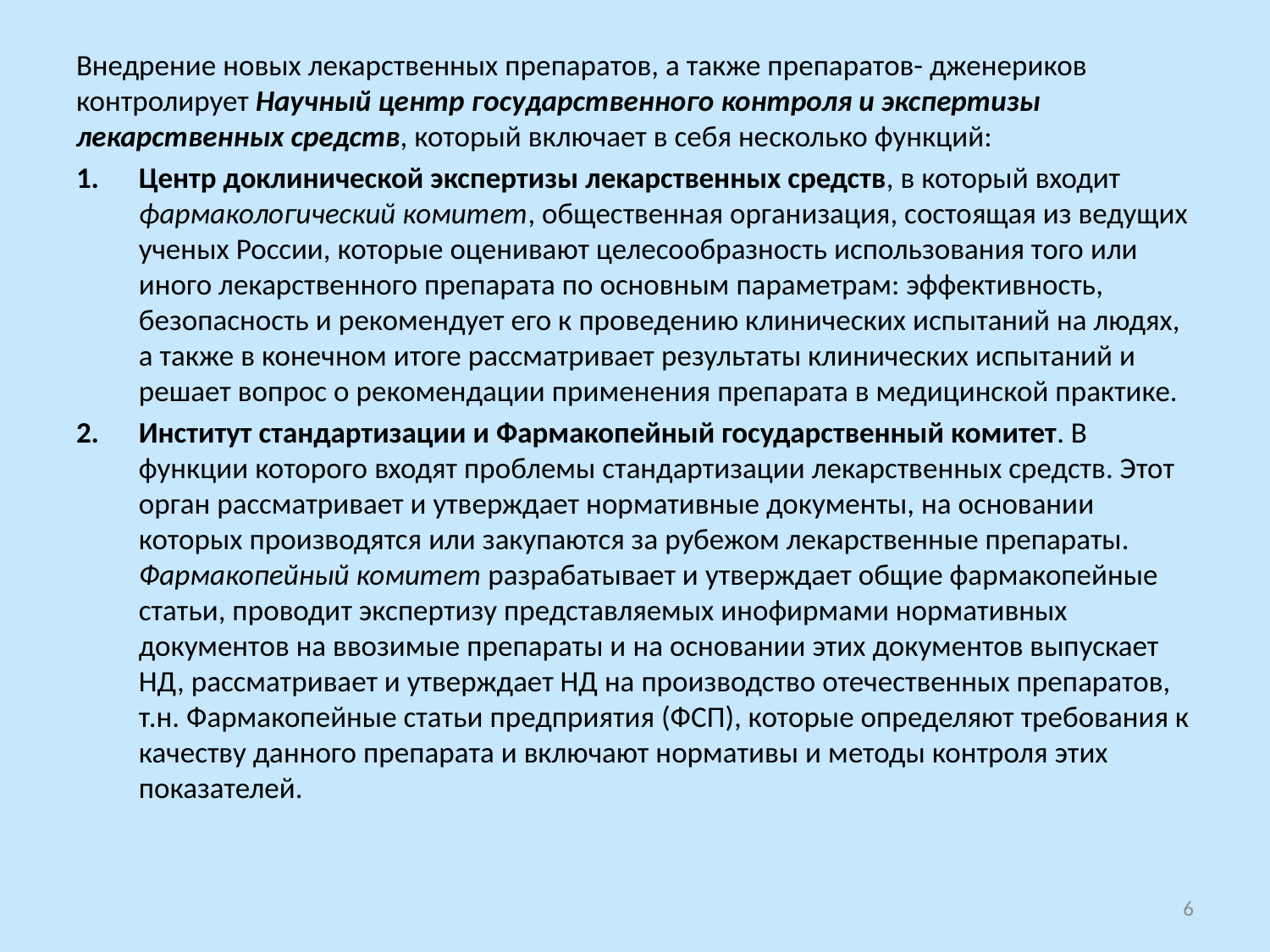

Внедрение новых лекарственных препаратов, а также препаратов- дженериков контролирует Научный центр государственного контроля и экспертизы лекарственных средств, который включает в себя несколько функций:
Центр доклинической экспертизы лекарственных средств, в который входит фармакологический комитет, общественная организация, состоящая из ведущих ученых России, которые оценивают целесообразность использования того или иного лекарственного препарата по основным параметрам: эффективность, безопасность и рекомендует его к проведению клинических испытаний на людях, а также в конечном итоге рассматривает результаты клинических испытаний и решает вопрос о рекомендации применения препарата в медицинской практике.
Институт стандартизации и Фармакопейный государственный комитет. В функции которого входят проблемы стандартизации лекарственных средств. Этот орган рассматривает и утверждает нормативные документы, на основании которых производятся или закупаются за рубежом лекарственные препараты. Фармакопейный комитет разрабатывает и утверждает общие фармакопейные статьи, проводит экспертизу представляемых инофирмами нормативных документов на ввозимые препараты и на основании этих документов выпускает НД, рассматривает и утверждает НД на производство отечественных препаратов, т.н. Фармакопейные статьи предприятия (ФСП), которые определяют требования к качеству данного препарата и включают нормативы и методы контроля этих показателей.
6